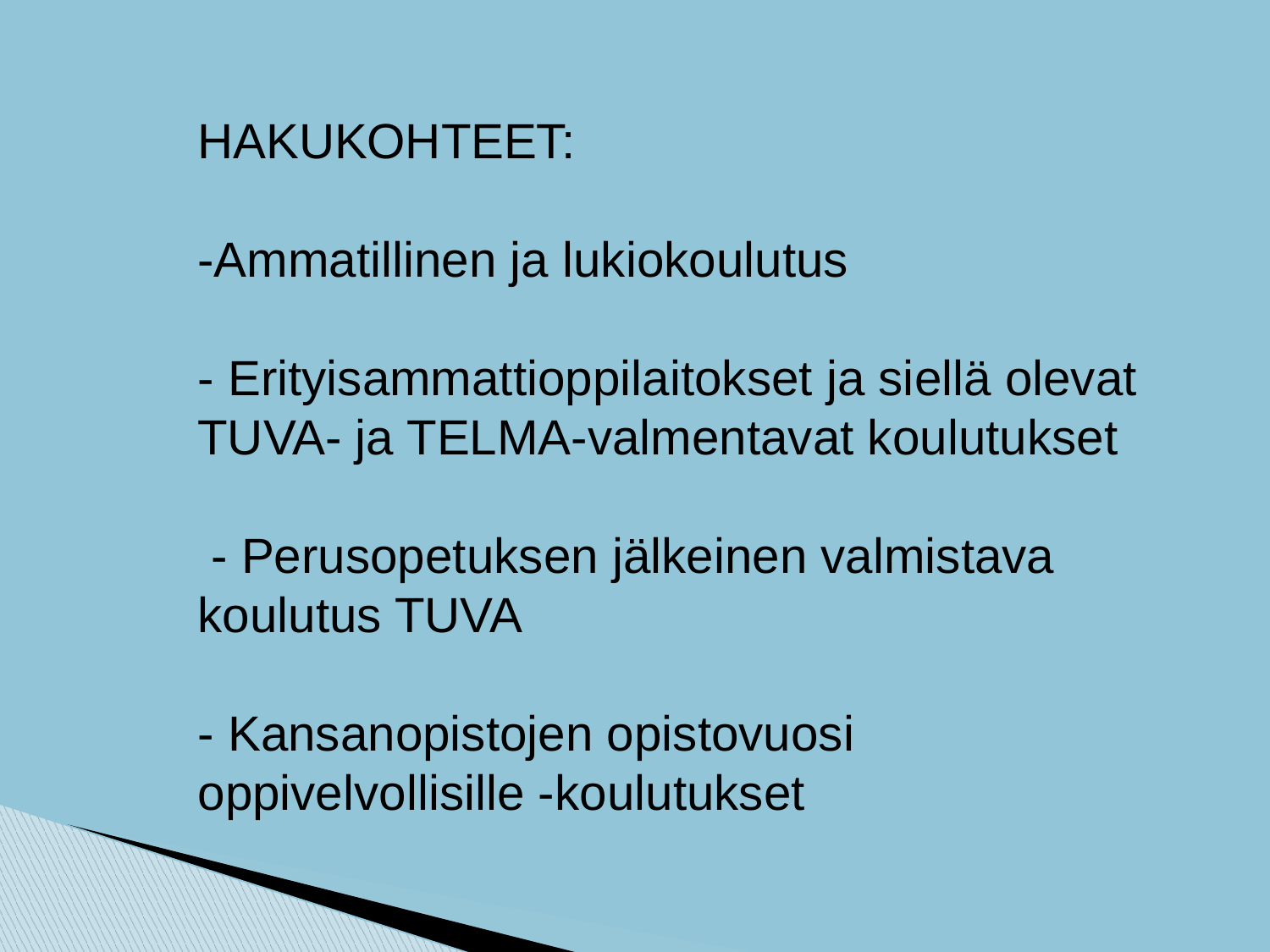

HAKUKOHTEET:

-Ammatillinen ja lukiokoulutus

- Erityisammattioppilaitokset ja siellä olevat TUVA- ja TELMA-valmentavat koulutukset

 - Perusopetuksen jälkeinen valmistava koulutus TUVA

- Kansanopistojen opistovuosi oppivelvollisille -koulutukset